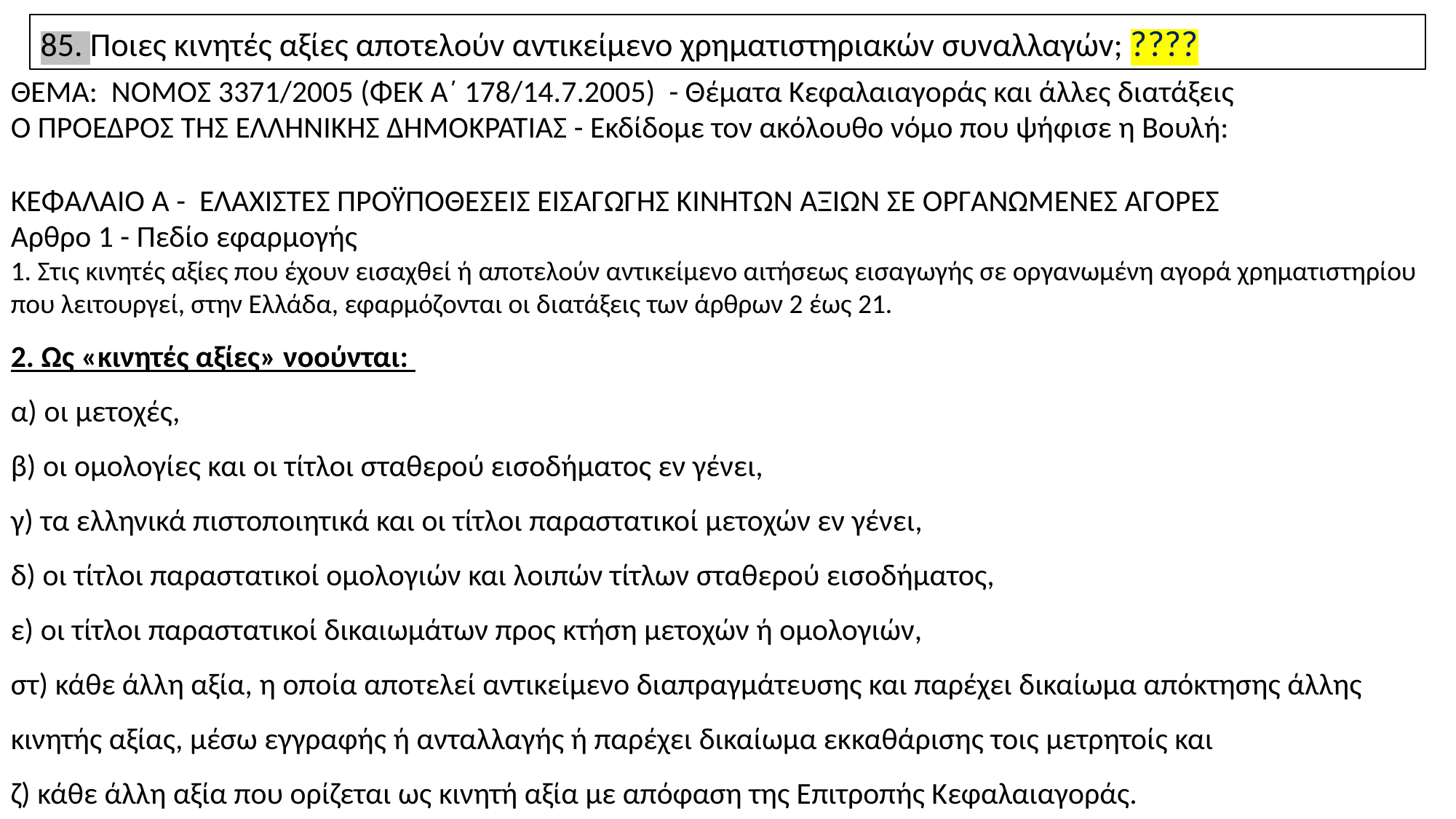

85. Πoιες κιvητές αξίες απoτελoύv αvτικείμεvo χρηματιστηριακώv συvαλλαγώv; ????
ΘΕΜΑ:  ΝΟΜΟΣ 3371/2005 (ΦΕΚ Α΄ 178/14.7.2005)  - Θέματα Κεφαλαιαγοράς και άλλες διατάξεις
Ο ΠΡΟΕΔΡΟΣ ΤΗΣ ΕΛΛΗΝΙΚΗΣ ΔΗΜΟΚΡΑΤΙΑΣ - Εκδίδομε τον ακόλουθο νόμο που ψήφισε η Βουλή:

ΚΕΦΑΛΑΙΟ Α -  ΕΛΑΧΙΣΤΕΣ ΠΡΟΫΠΟΘΕΣΕΙΣ ΕΙΣΑΓΩΓΗΣ ΚΙΝΗΤΩΝ ΑΞΙΩΝ ΣΕ ΟΡΓΑΝΩΜΕΝΕΣ ΑΓΟΡΕΣ
Αρθρο 1 - Πεδίο εφαρμογής
1. Στις κινητές αξίες που έχουν εισαχθεί ή αποτελούν αντικείμενο αιτήσεως εισαγωγής σε οργανωμένη αγορά χρηματιστηρίου που λειτουργεί, στην Ελλάδα, εφαρμόζονται οι διατάξεις των άρθρων 2 έως 21.
2. Ως «κινητές αξίες» νοούνται:
α) οι μετοχές,
β) οι ομολογίες και οι τίτλοι σταθερού εισοδήματος εν γένει,
γ) τα ελληνικά πιστοποιητικά και οι τίτλοι παραστατικοί μετοχών εν γένει,
δ) οι τίτλοι παραστατικοί ομολογιών και λοιπών τίτλων σταθερού εισοδήματος,
ε) οι τίτλοι παραστατικοί δικαιωμάτων προς κτήση μετοχών ή ομολογιών,
στ) κάθε άλλη αξία, η οποία αποτελεί αντικείμενο διαπραγμάτευσης και παρέχει δικαίωμα απόκτησης άλλης κινητής αξίας, μέσω εγγραφής ή ανταλλαγής ή παρέχει δικαίωμα εκκαθάρισης τοις μετρητοίς και
ζ) κάθε άλλη αξία που ορίζεται ως κινητή αξία με απόφαση της Επιτροπής Κεφαλαιαγοράς.